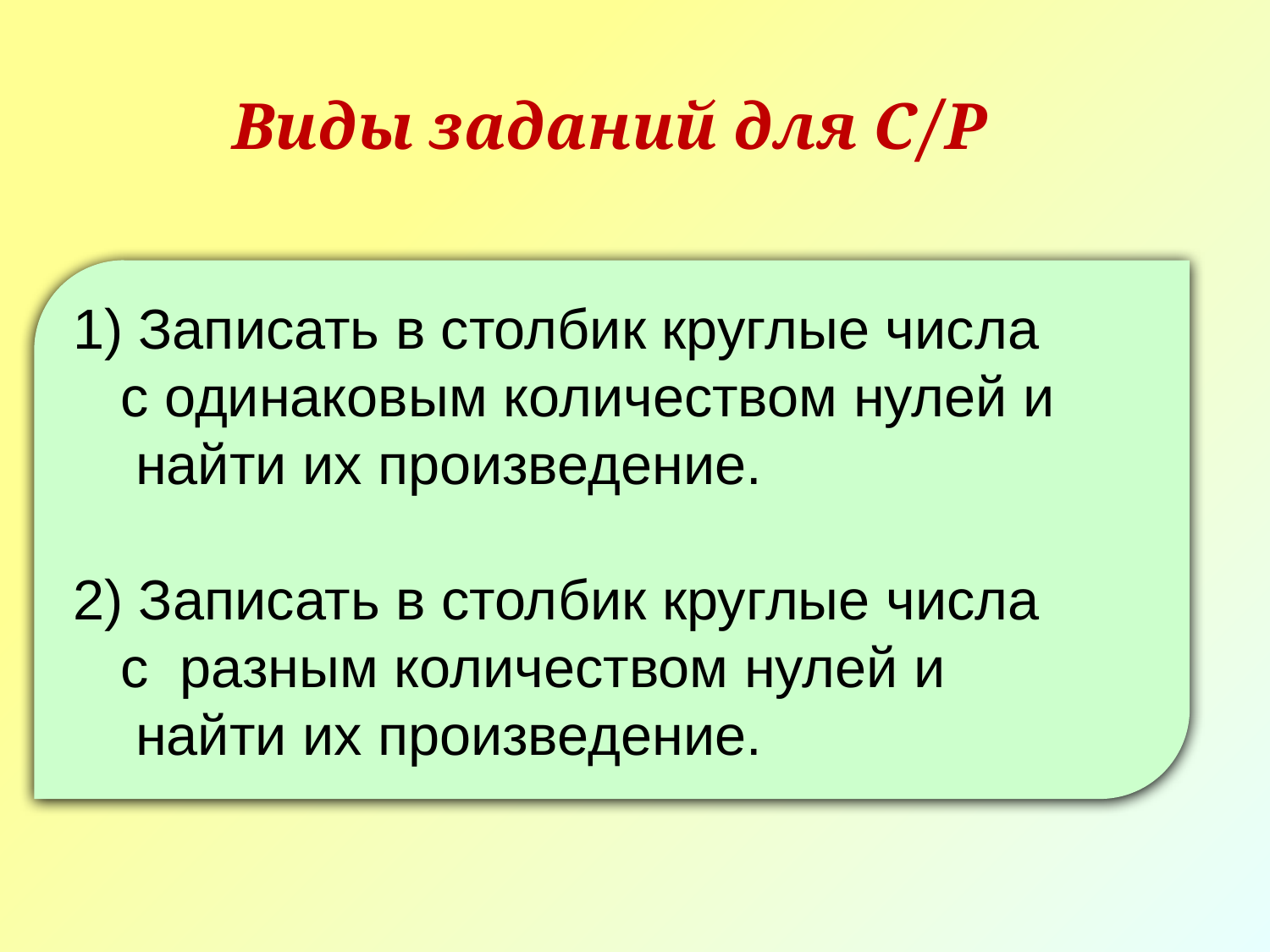

Виды заданий для С/Р
 Записать в столбик круглые числа
	с одинаковым количеством нулей и
    найти их произведение.

2) Записать в столбик круглые числа
	с  разным количеством нулей и
    найти их произведение.